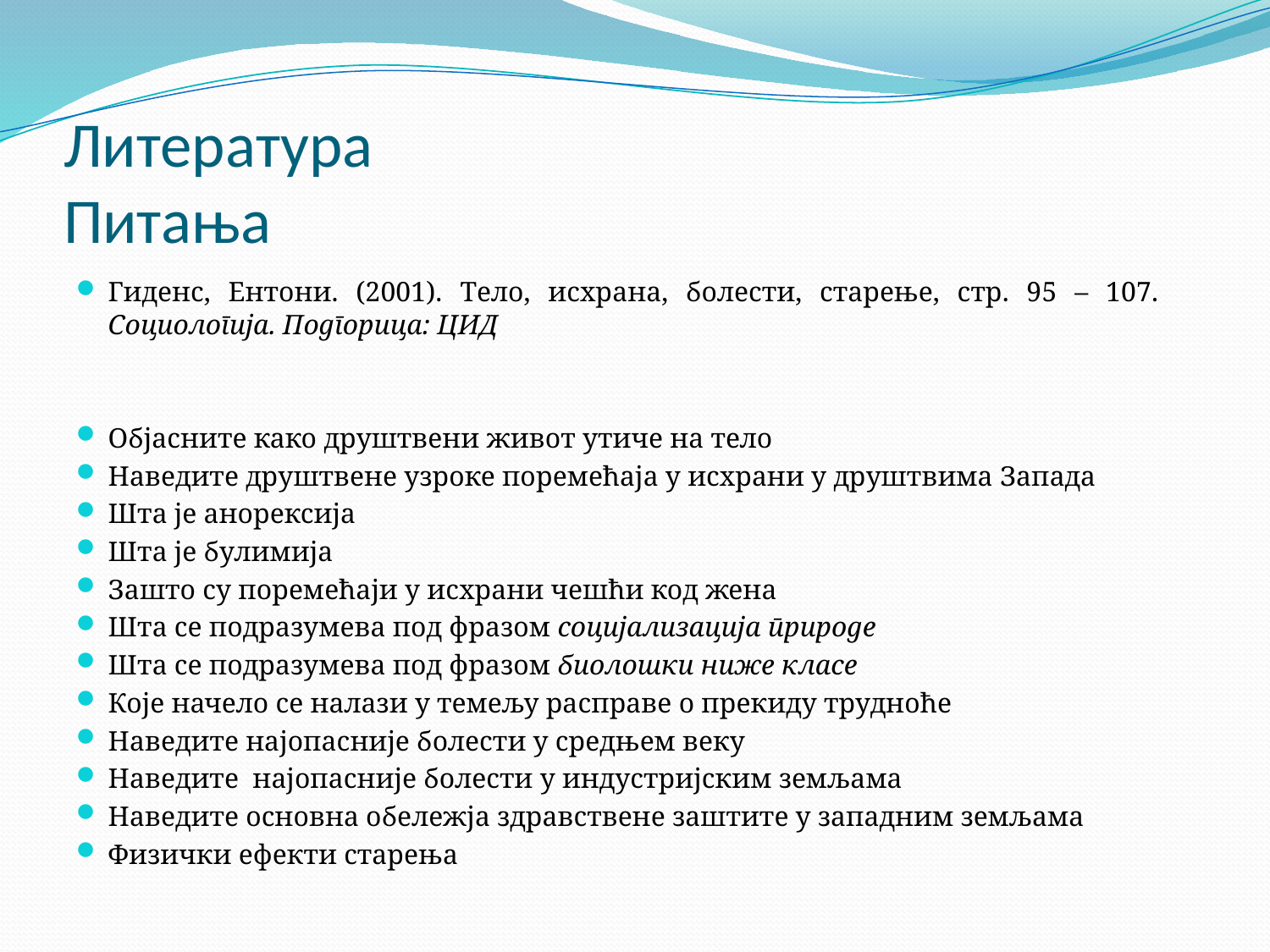

# Литература Питања
Гиденс, Ентони. (2001). Тело, исхрана, болести, старење, стр. 95 – 107.   Социологија. Подгорица: ЦИД

Објасните како друштвени живот утиче на тело
Наведите друштвене узроке поремећаја у исхрани у друштвима Запада
Шта је анорексија
Шта је булимија
Зашто су поремећаји у исхрани чешћи код жена
Шта се подразумева под фразом социјализација природе
Шта се подразумева под фразом биолошки ниже класе
Које начело се налази у темељу расправе о прекиду трудноће
Наведите најопасније болести у средњем веку
Наведите  најопасније болести у индустријским земљама
Наведите основна обележја здравствене заштите у западним земљама
Физички ефекти старења